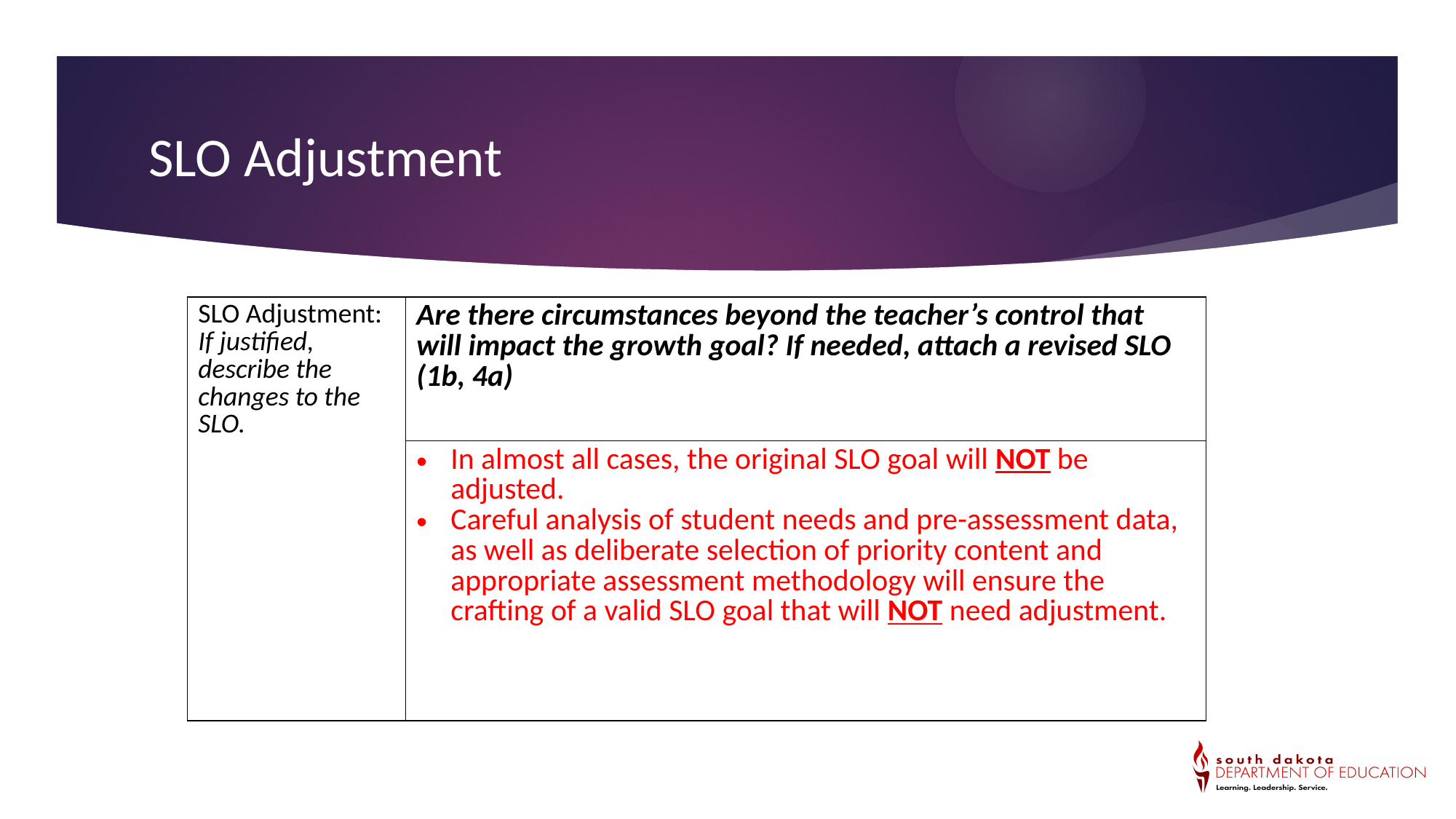

SLO Adjustment
| SLO Adjustment: If justified, describe the changes to the SLO. | Are there circumstances beyond the teacher’s control that will impact the growth goal? If needed, attach a revised SLO (1b, 4a) |
| --- | --- |
|  | In almost all cases, the original SLO goal will NOT be adjusted. Careful analysis of student needs and pre-assessment data, as well as deliberate selection of priority content and appropriate assessment methodology will ensure the crafting of a valid SLO goal that will NOT need adjustment. |